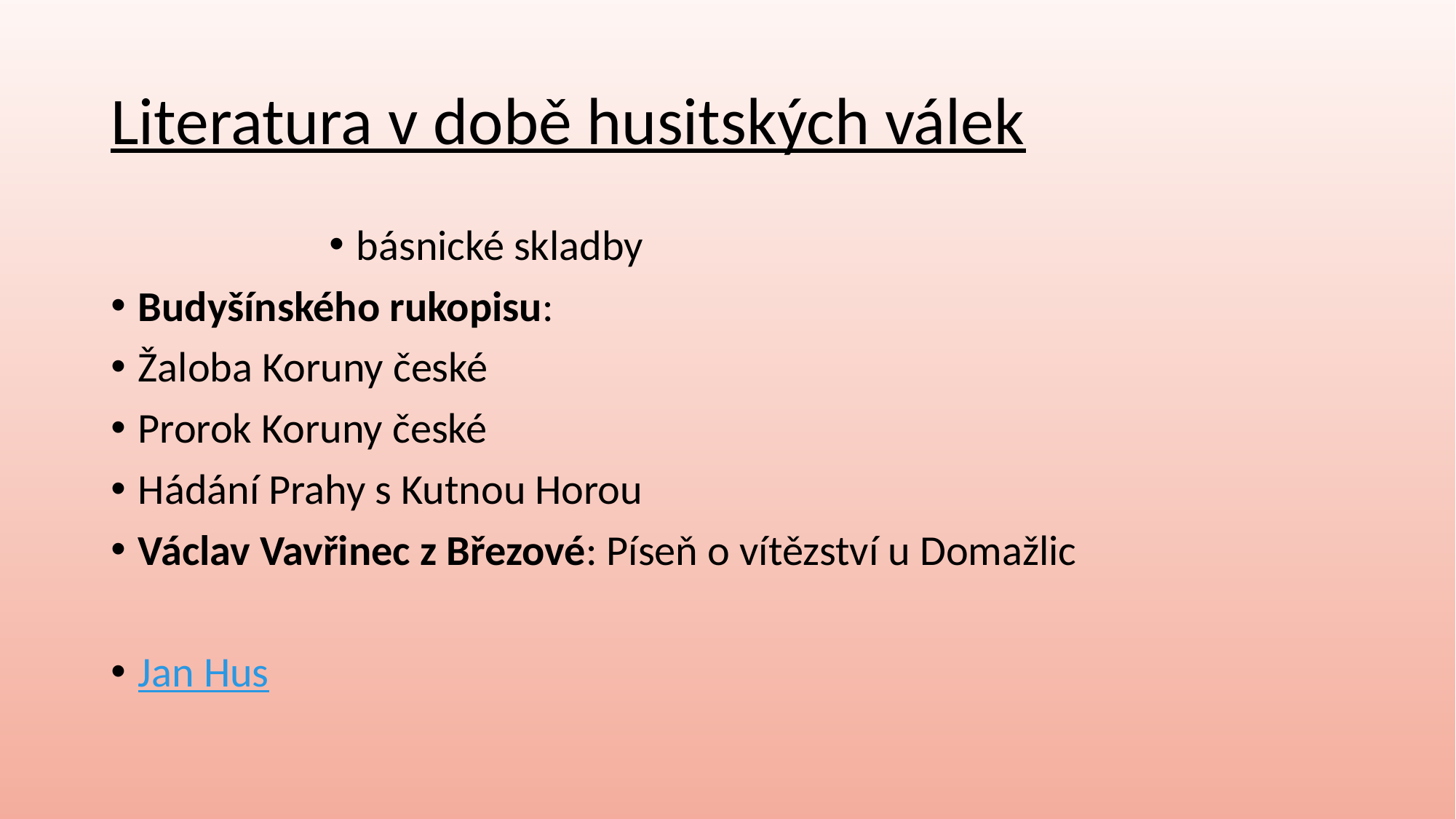

# Literatura v době husitských válek
básnické skladby
Budyšínského rukopisu:
Žaloba Koruny české
Prorok Koruny české
Hádání Prahy s Kutnou Horou
Václav Vavřinec z Březové: Píseň o vítězství u Domažlic

Jan Hus